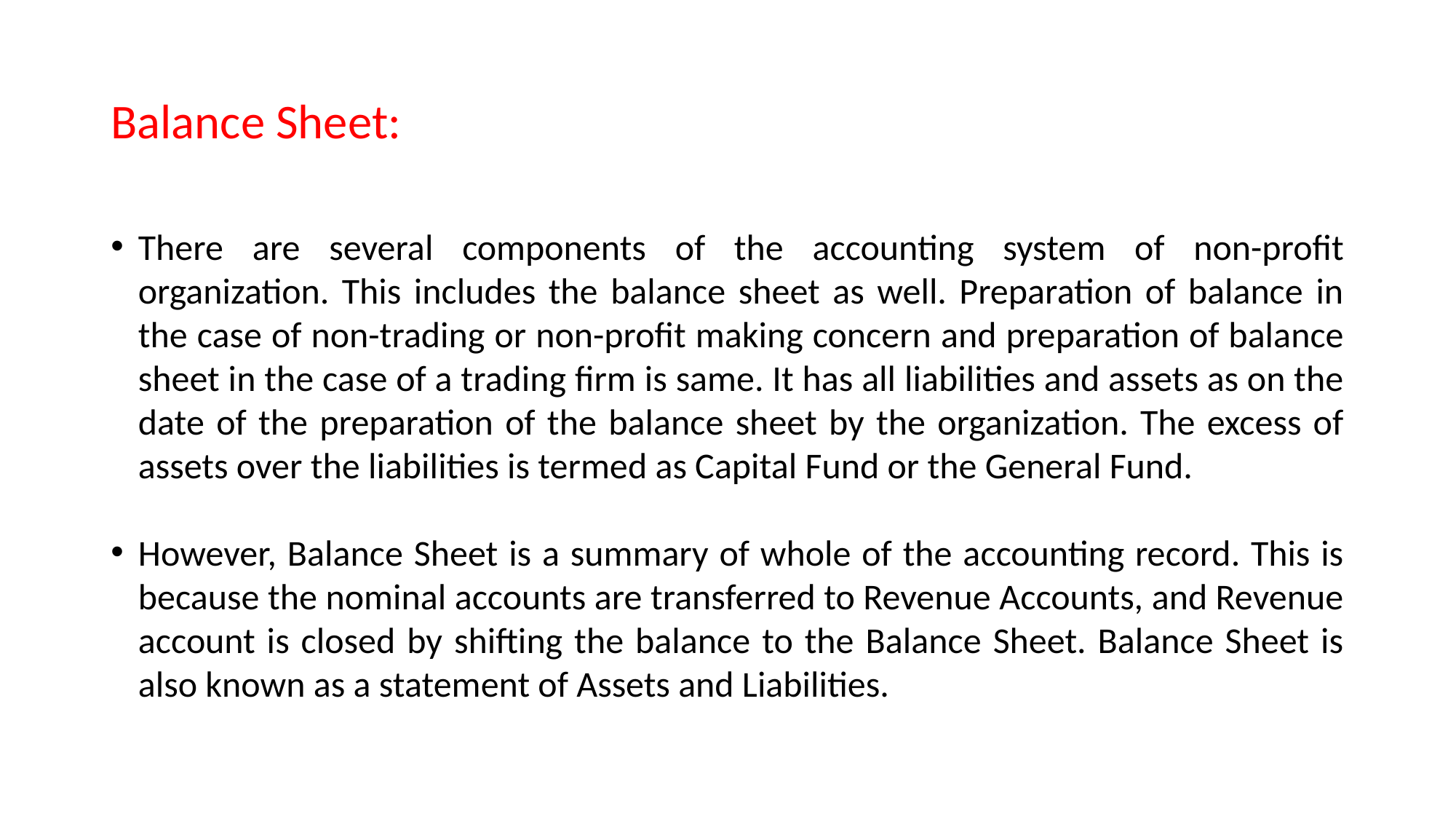

# Balance Sheet:
There are several components of the accounting system of non-profit organization. This includes the balance sheet as well. Preparation of balance in the case of non-trading or non-profit making concern and preparation of balance sheet in the case of a trading firm is same. It has all liabilities and assets as on the date of the preparation of the balance sheet by the organization. The excess of assets over the liabilities is termed as Capital Fund or the General Fund.

However, Balance Sheet is a summary of whole of the accounting record. This is because the nominal accounts are transferred to Revenue Accounts, and Revenue account is closed by shifting the balance to the Balance Sheet. Balance Sheet is also known as a statement of Assets and Liabilities.